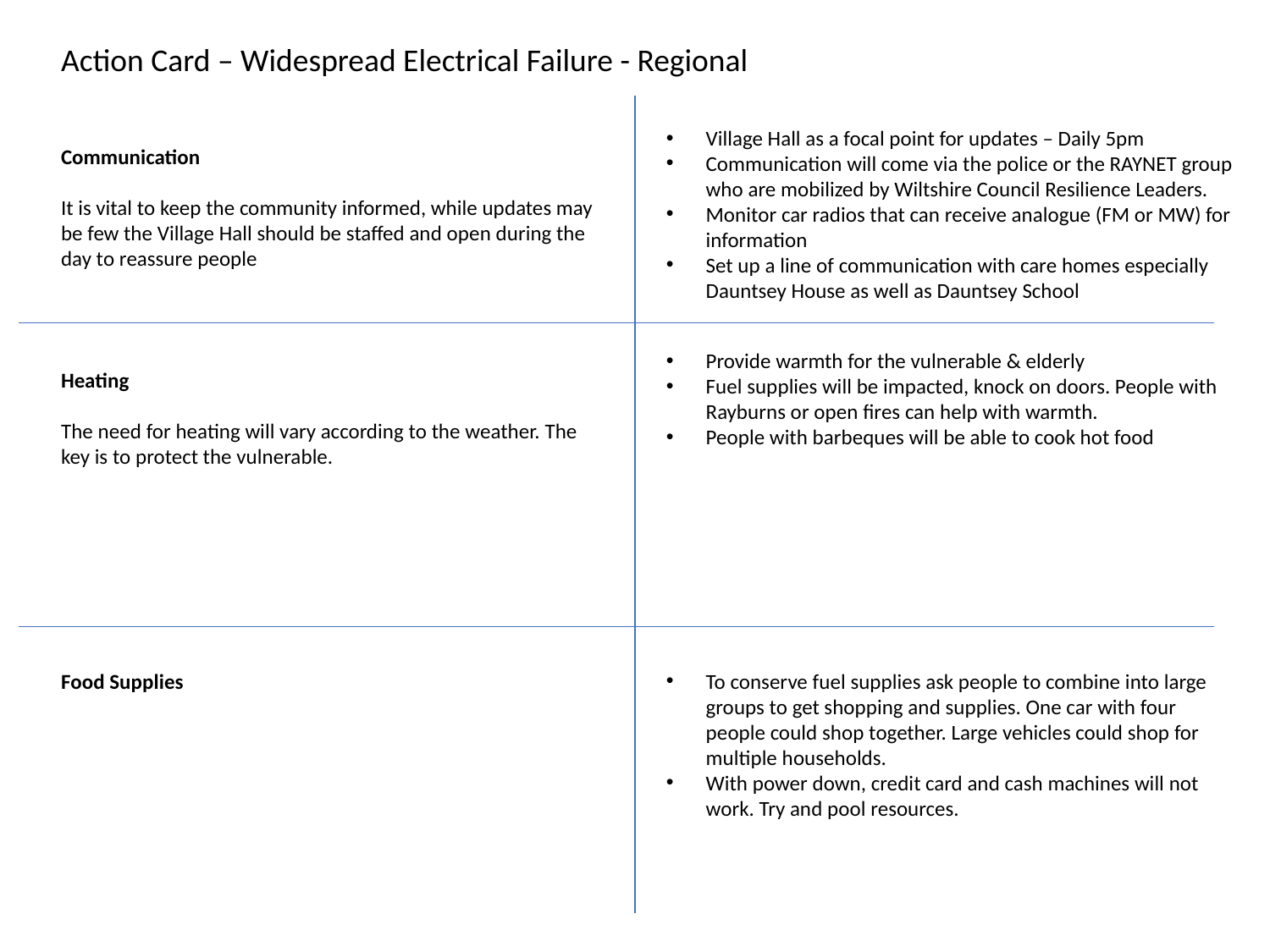

Action Card – Widespread Electrical Failure - Regional
Village Hall as a focal point for updates – Daily 5pm
Communication will come via the police or the RAYNET group who are mobilized by Wiltshire Council Resilience Leaders.
Monitor car radios that can receive analogue (FM or MW) for information
Set up a line of communication with care homes especially Dauntsey House as well as Dauntsey School
Communication

It is vital to keep the community informed, while updates may be few the Village Hall should be staffed and open during the day to reassure people
Provide warmth for the vulnerable & elderly
Fuel supplies will be impacted, knock on doors. People with Rayburns or open fires can help with warmth.
People with barbeques will be able to cook hot food
Heating

The need for heating will vary according to the weather. The key is to protect the vulnerable.
Food Supplies
To conserve fuel supplies ask people to combine into large groups to get shopping and supplies. One car with four people could shop together. Large vehicles could shop for multiple households.
With power down, credit card and cash machines will not work. Try and pool resources.